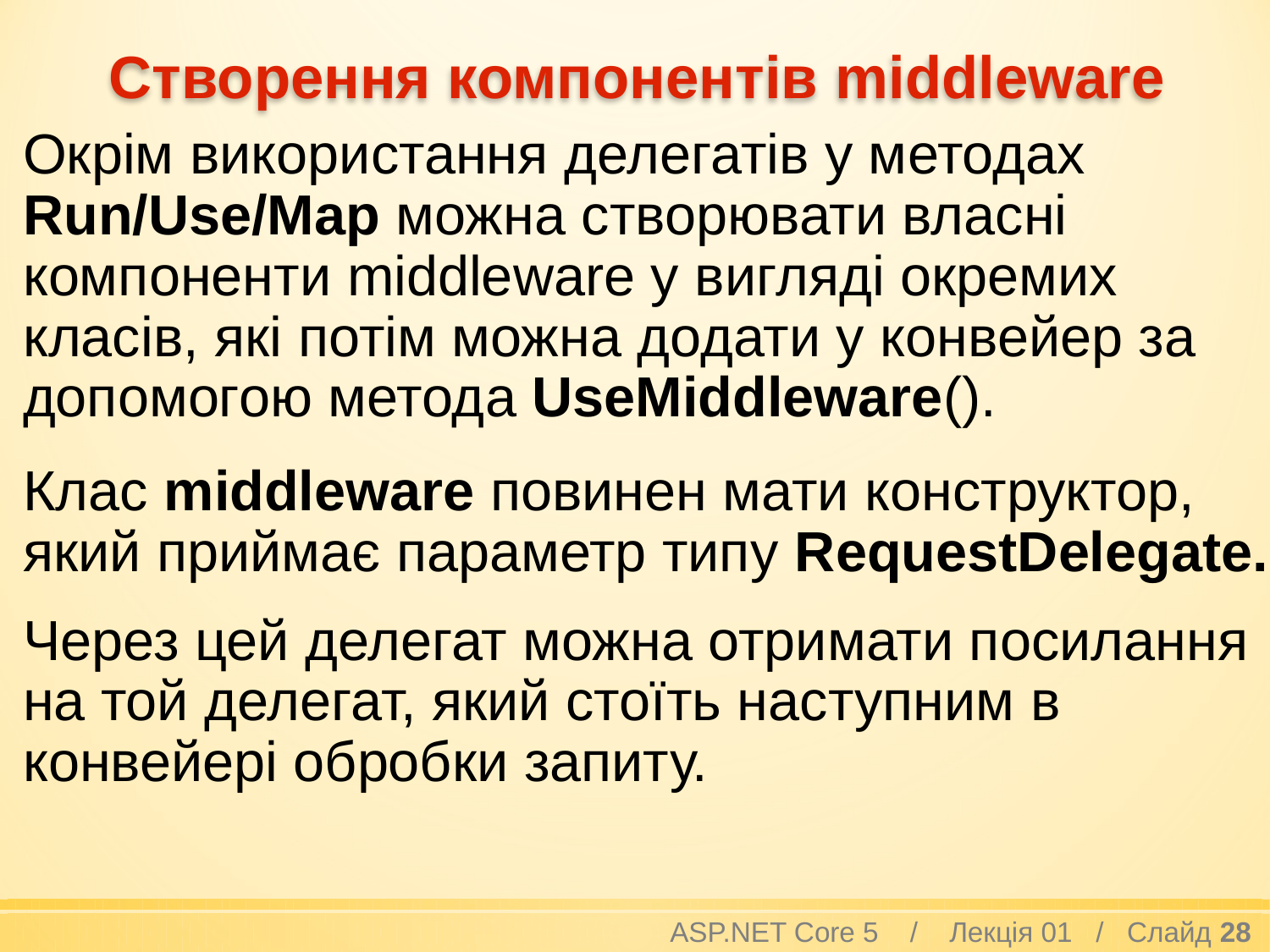

# Створення компонентів middleware
Окрім використання делегатів у методах Run/Use/Map можна створювати власні компоненти middleware у вигляді окремих класів, які потім можна додати у конвейер за допомогою метода UseMiddleware().
Клас middleware повинен мати конструктор, який приймає параметр типу RequestDelegate.
Через цей делегат можна отримати посилання на той делегат, який стоїть наступним в конвейері обробки запиту.
ASP.NET Core 5    /    Лекція 01   /   Слайд 28